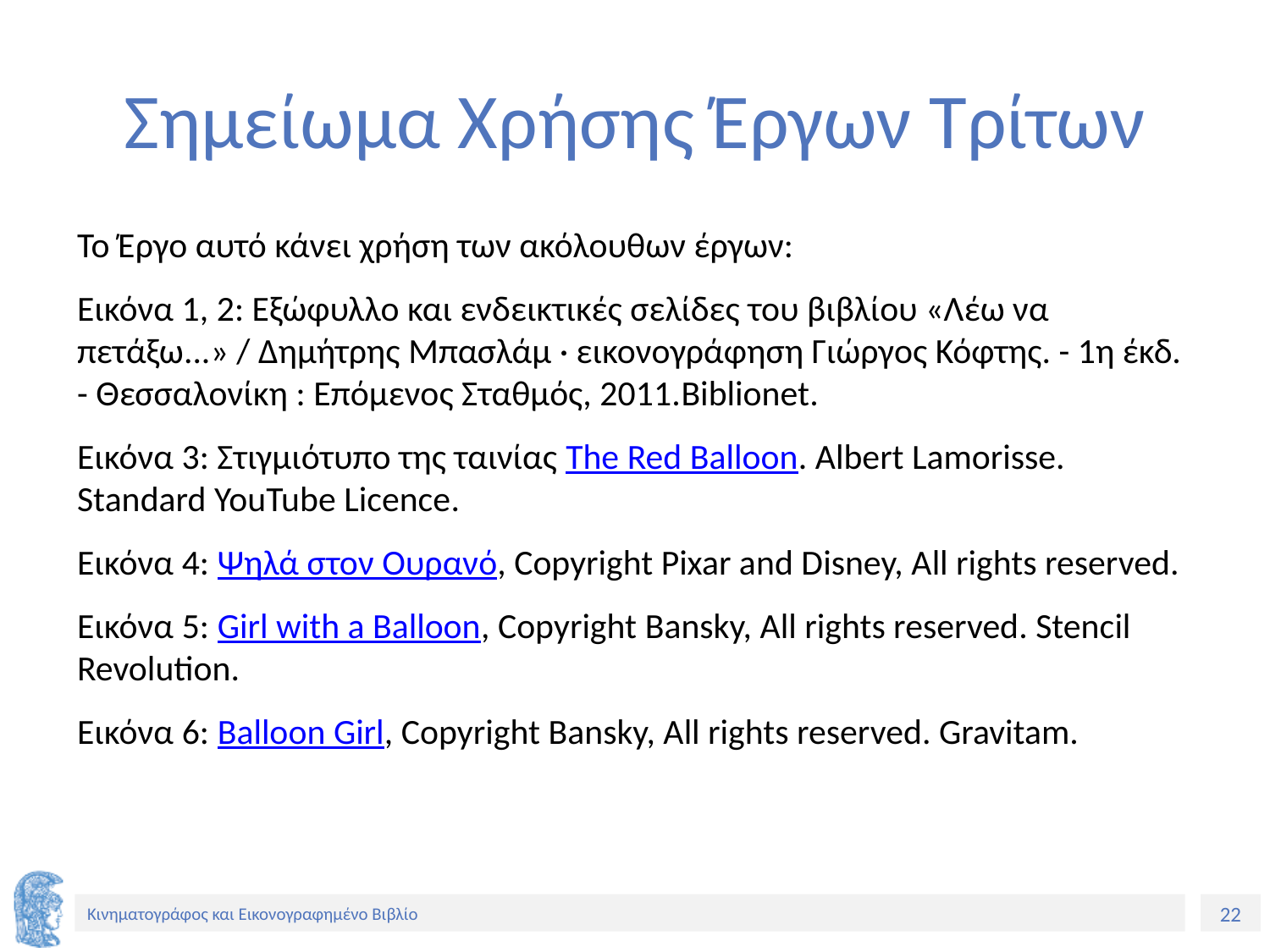

# Σημείωμα Χρήσης Έργων Τρίτων
Το Έργο αυτό κάνει χρήση των ακόλουθων έργων:
Εικόνα 1, 2: Εξώφυλλο και ενδεικτικές σελίδες του βιβλίου «Λέω να πετάξω...» / Δημήτρης Μπασλάμ · εικονογράφηση Γιώργος Κόφτης. - 1η έκδ. - Θεσσαλονίκη : Επόμενος Σταθμός, 2011.Biblionet.
Εικόνα 3: Στιγμιότυπο της ταινίας The Red Balloon. Albert Lamorisse. Standard YouTube Licence.
Εικόνα 4: Ψηλά στον Ουρανό, Copyright Pixar and Disney, All rights reserved.
Εικόνα 5: Girl with a Balloon, Copyright Bansky, All rights reserved. Stencil Revolution.
Εικόνα 6: Balloon Girl, Copyright Bansky, All rights reserved. Gravitam.